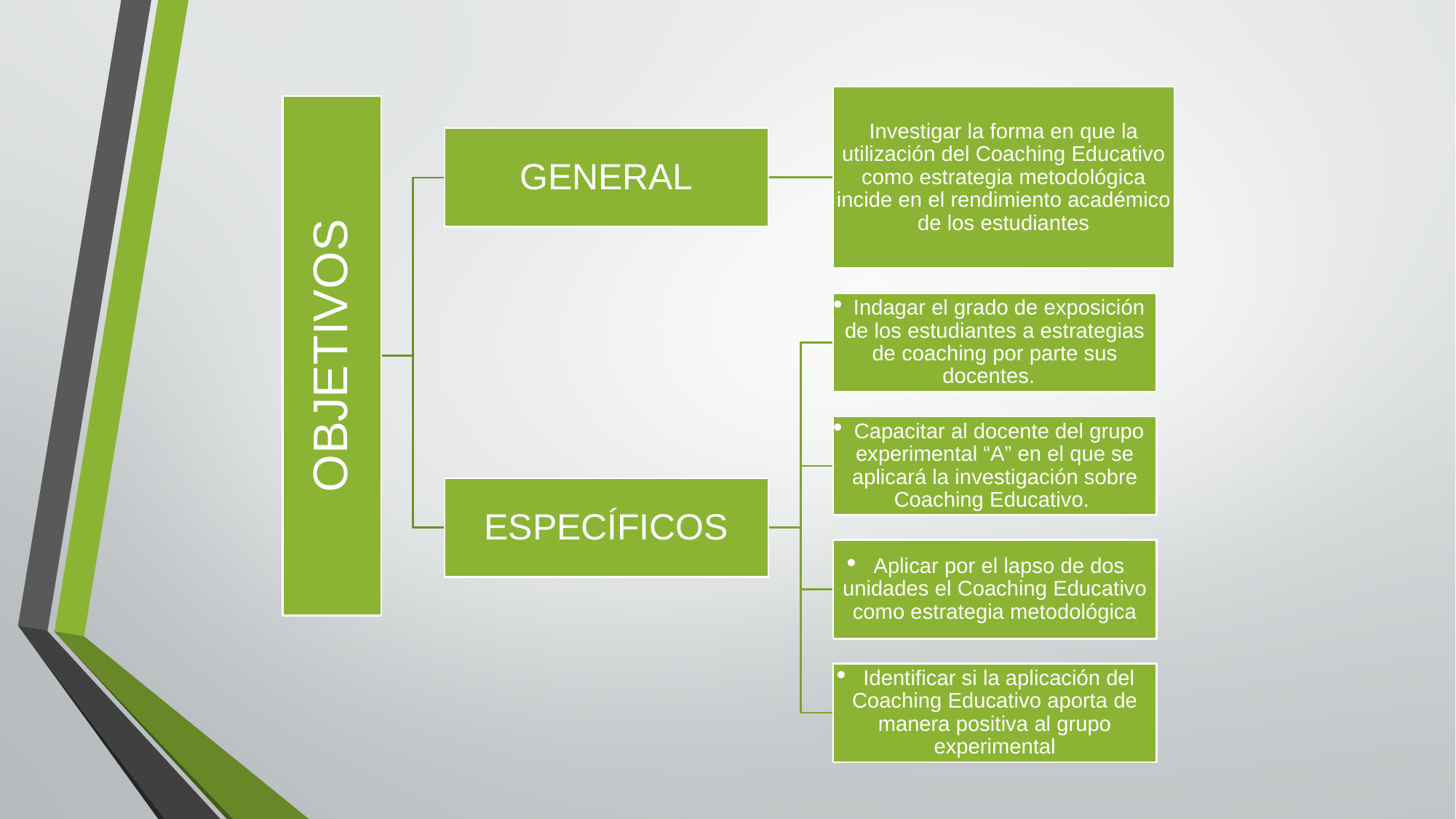

OBJETIVOS
GENERAL
Investigar la forma en que la utilización del Coaching Educativo como estrategia metodológica incide en el rendimiento académico de los estudiantes
ESPECÍFICOS
Indagar el grado de exposición de los estudiantes a estrategias de coaching por parte sus docentes.
Capacitar al docente del grupo experimental “A” en el que se aplicará la investigación sobre Coaching Educativo.
Aplicar por el lapso de dos unidades el Coaching Educativo como estrategia metodológica
Identificar si la aplicación del Coaching Educativo aporta de manera positiva al grupo experimental